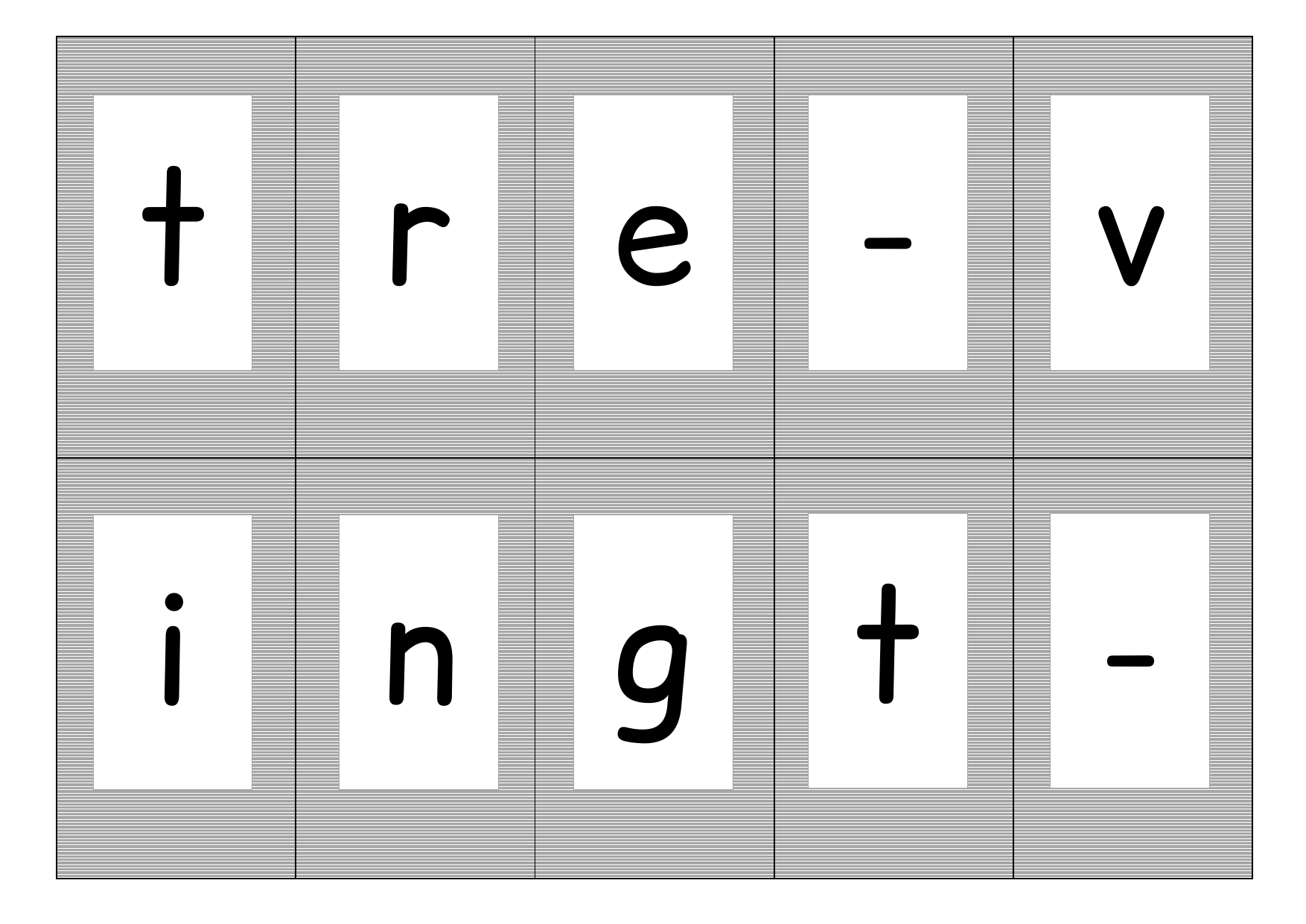

|  |  |  |  |  |
| --- | --- | --- | --- | --- |
|  |  |  |  |  |

e

v

-

t

r

-

t

i

n

g